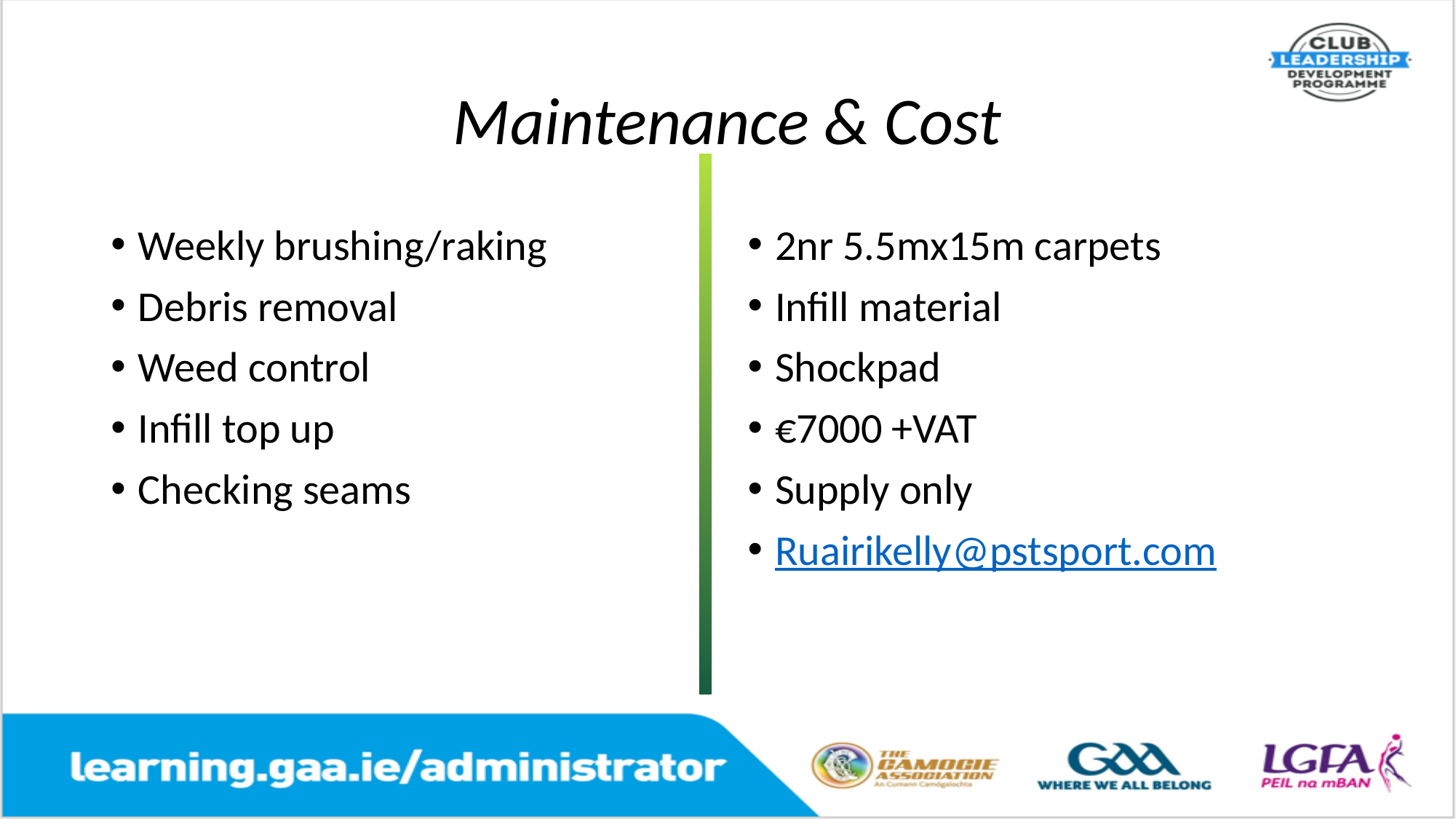

# Maintenance & Cost
Weekly brushing/raking
Debris removal
Weed control
Infill top up
Checking seams
2nr 5.5mx15m carpets
Infill material
Shockpad
€7000 +VAT
Supply only
Ruairikelly@pstsport.com